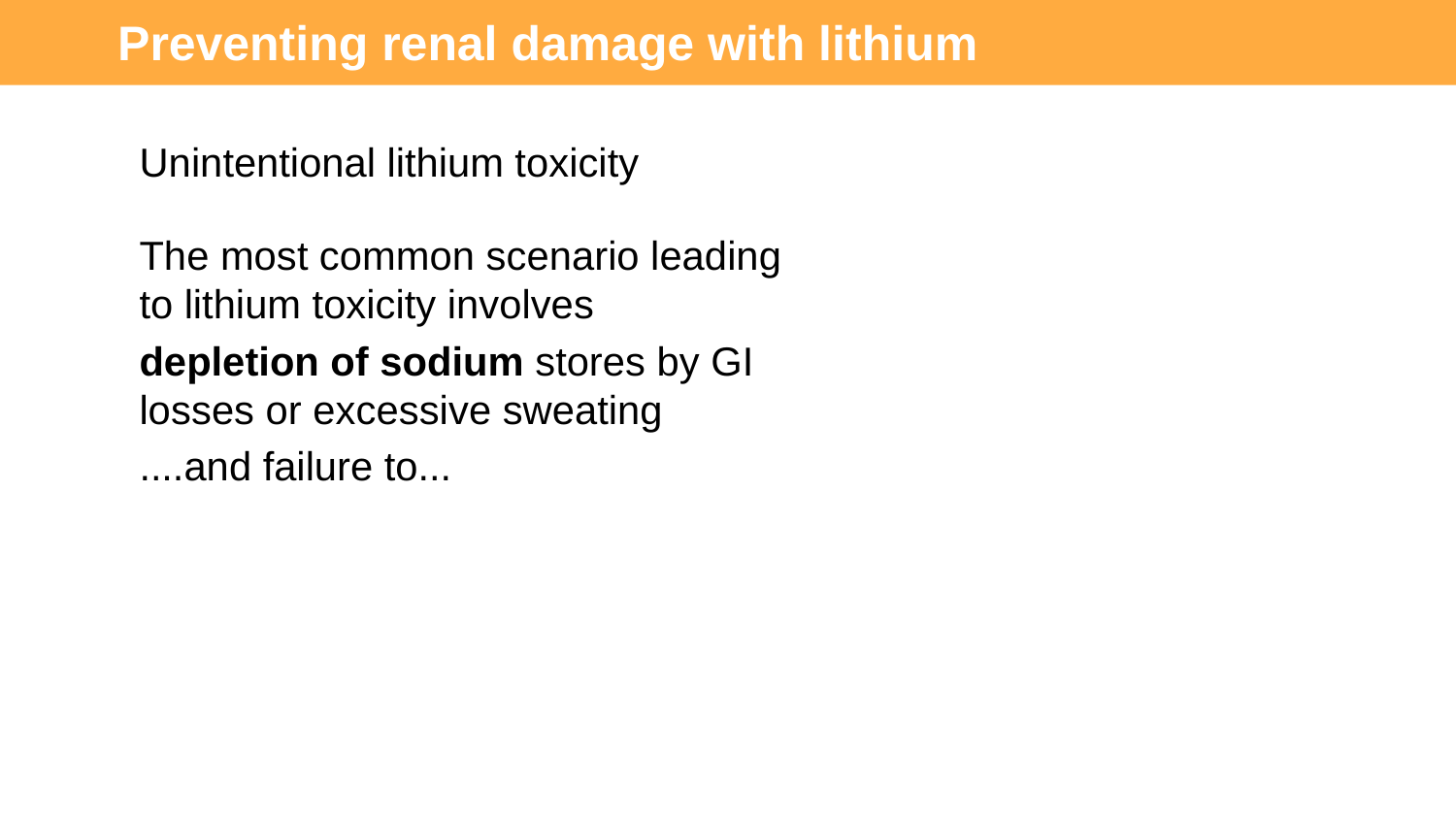

Preventing renal damage with lithium
Unintentional lithium toxicity

The most common scenario leading to lithium toxicity involves
depletion of sodium stores by GI losses or excessive sweating
....and failure to...